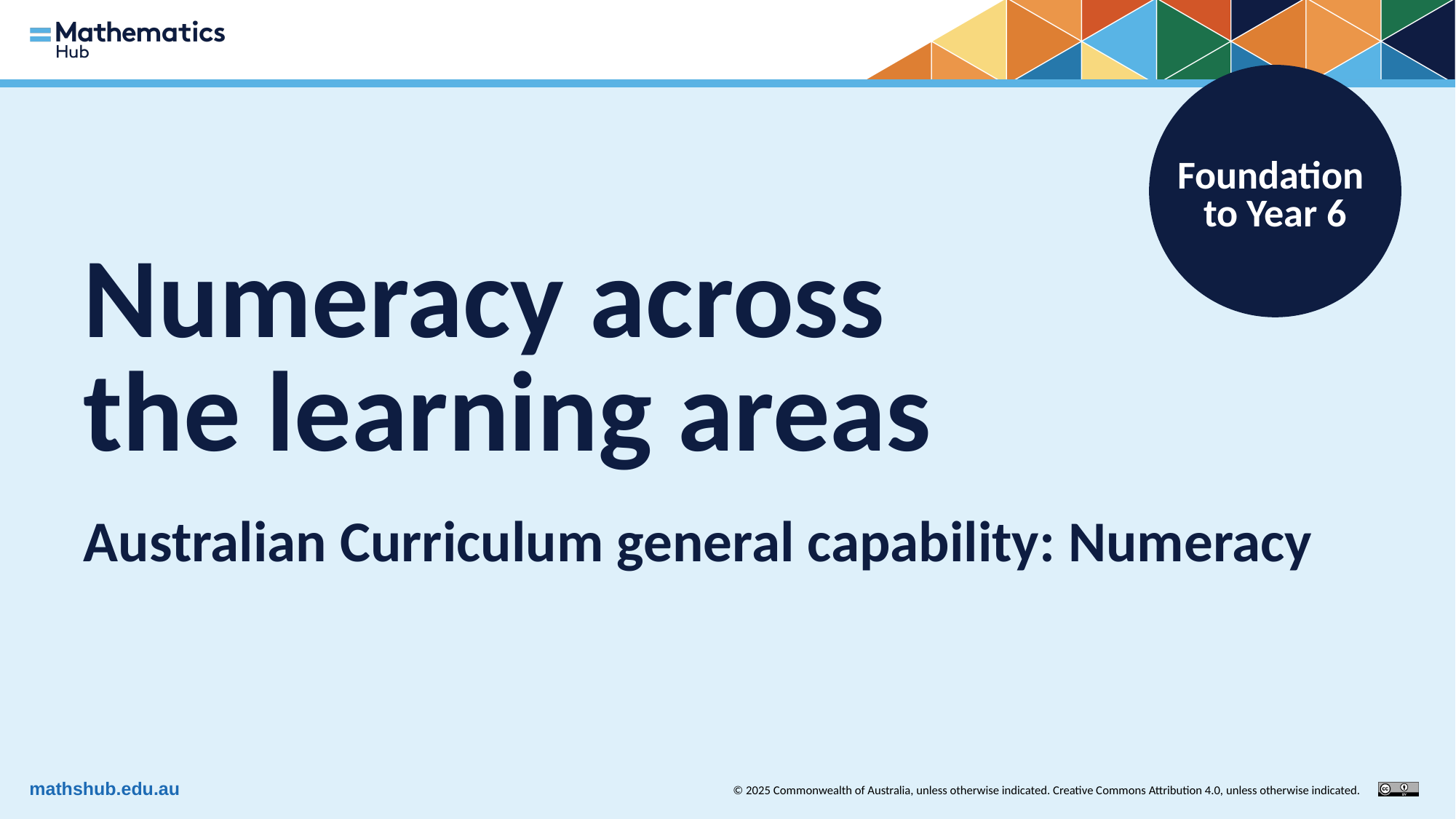

Foundation
to Year 6
# Numeracy across the learning areas
Australian Curriculum general capability: Numeracy